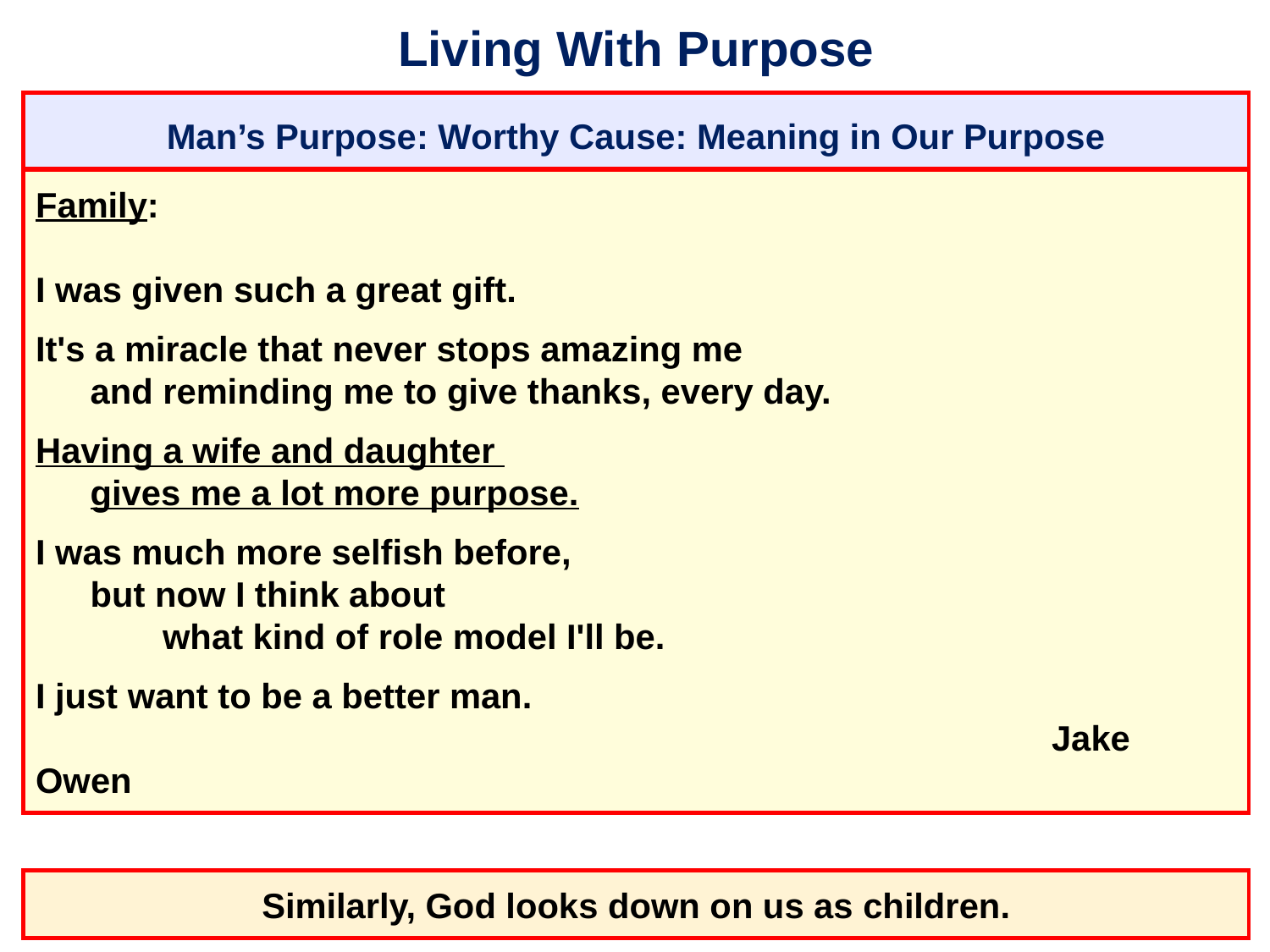

# Living With Purpose
Man’s Purpose: Worthy Cause: Meaning in Our Purpose
Family:

I was given such a great gift.

It's a miracle that never stops amazing me
	and reminding me to give thanks, every day.

Having a wife and daughter
	gives me a lot more purpose.

I was much more selfish before,
	but now I think about
		what kind of role model I'll be.

I just want to be a better man.
										Jake Owen
Similarly, God looks down on us as children.